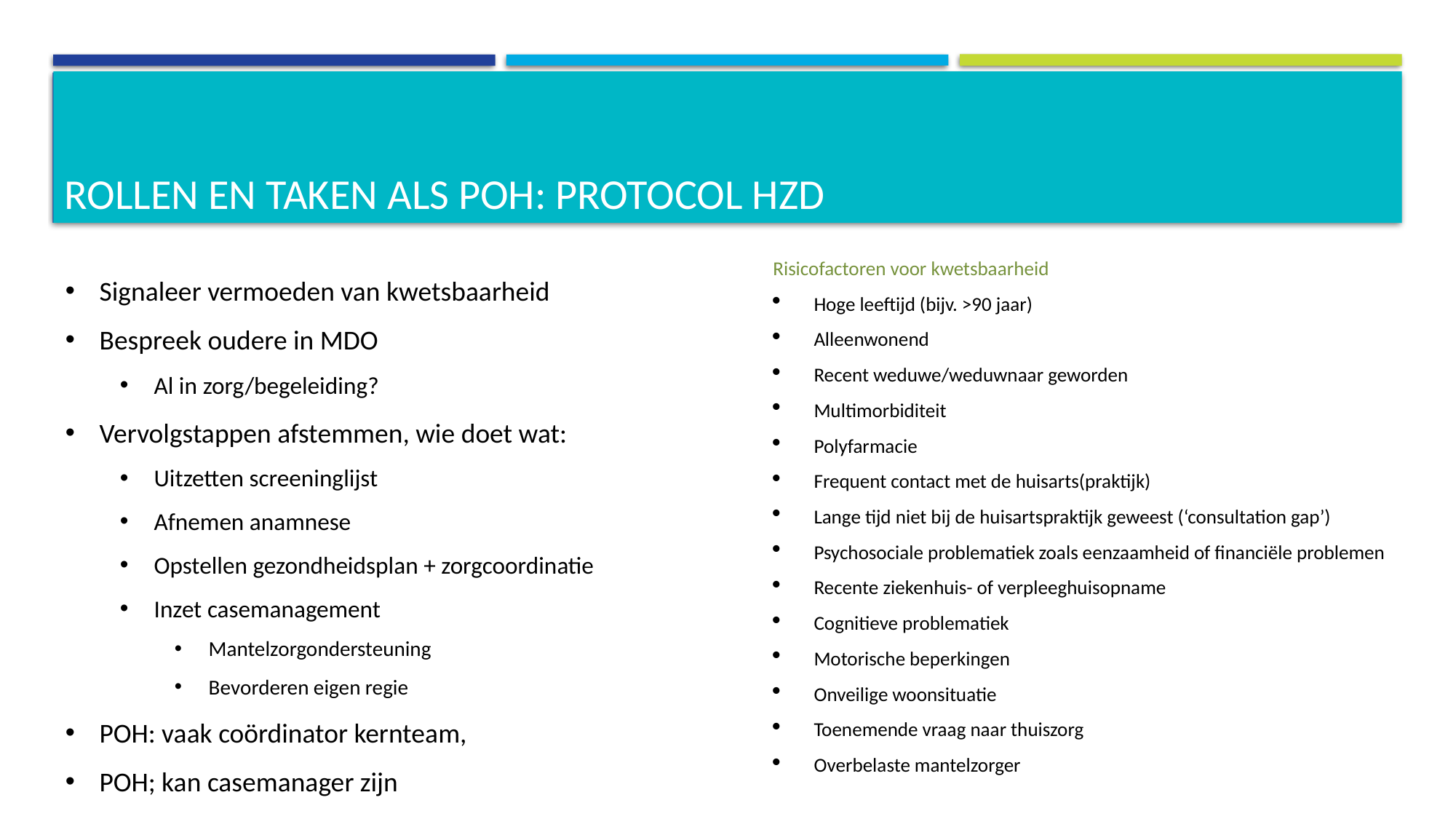

Rollen en taken als POH: protocol hzd
# Het resultaat:
Risicofactoren voor kwetsbaarheid
Hoge leeftijd (bijv. >90 jaar)
Alleenwonend
Recent weduwe/weduwnaar geworden
Multimorbiditeit
Polyfarmacie
Frequent contact met de huisarts(praktijk)
Lange tijd niet bij de huisartspraktijk geweest (‘consultation gap’)
Psychosociale problematiek zoals eenzaamheid of financiële problemen
Recente ziekenhuis- of verpleeghuisopname
Cognitieve problematiek
Motorische beperkingen
Onveilige woonsituatie
Toenemende vraag naar thuiszorg
Overbelaste mantelzorger
Signaleer vermoeden van kwetsbaarheid
Bespreek oudere in MDO
Al in zorg/begeleiding?
Vervolgstappen afstemmen, wie doet wat:
Uitzetten screeninglijst
Afnemen anamnese
Opstellen gezondheidsplan + zorgcoordinatie
Inzet casemanagement
Mantelzorgondersteuning
Bevorderen eigen regie
POH: vaak coördinator kernteam,
POH; kan casemanager zijn